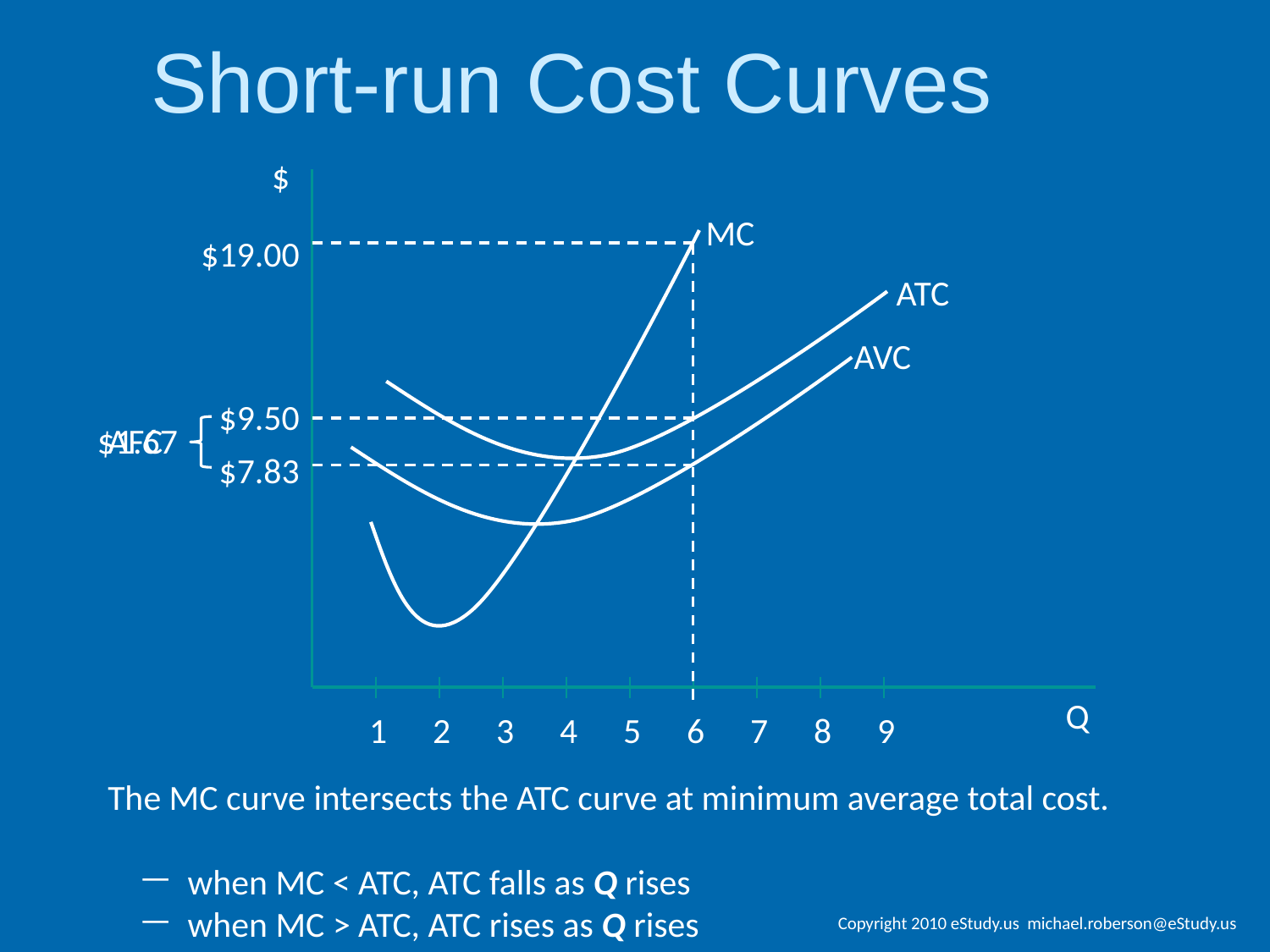

# Short-run Cost Curves
$
MC
$19.00

ATC

AVC

$9.50
$1.67
AFC

$7.83
Q
1
2
3
4
5
6
7
8
9
The MC curve intersects the ATC curve at minimum average total cost.
when MC < ATC, ATC falls as Q rises
when MC > ATC, ATC rises as Q rises
Copyright 2010 eStudy.us  michael.roberson@eStudy.us